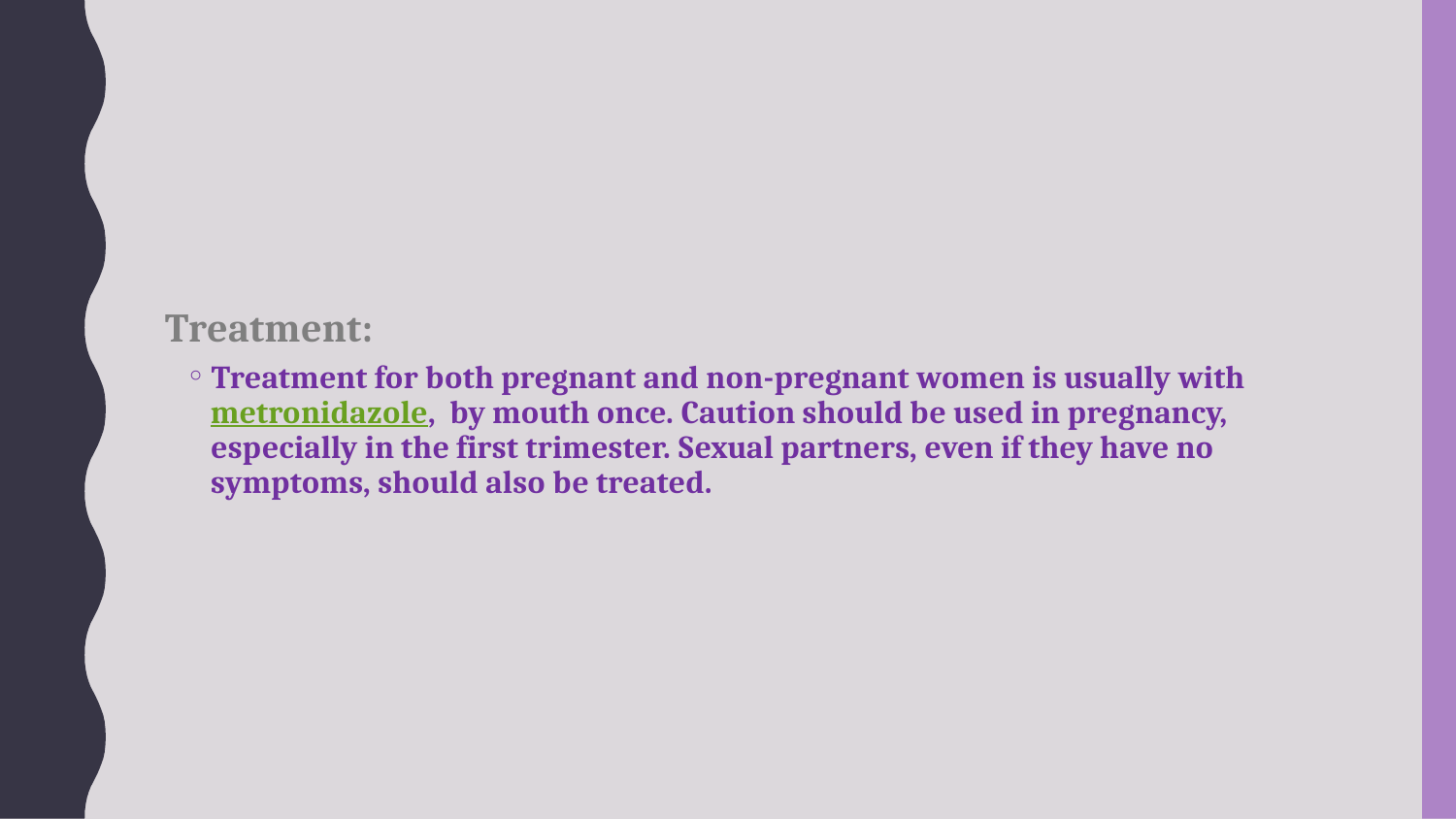

#
Treatment:
Treatment for both pregnant and non-pregnant women is usually with metronidazole,  by mouth once. Caution should be used in pregnancy, especially in the first trimester. Sexual partners, even if they have no symptoms, should also be treated.